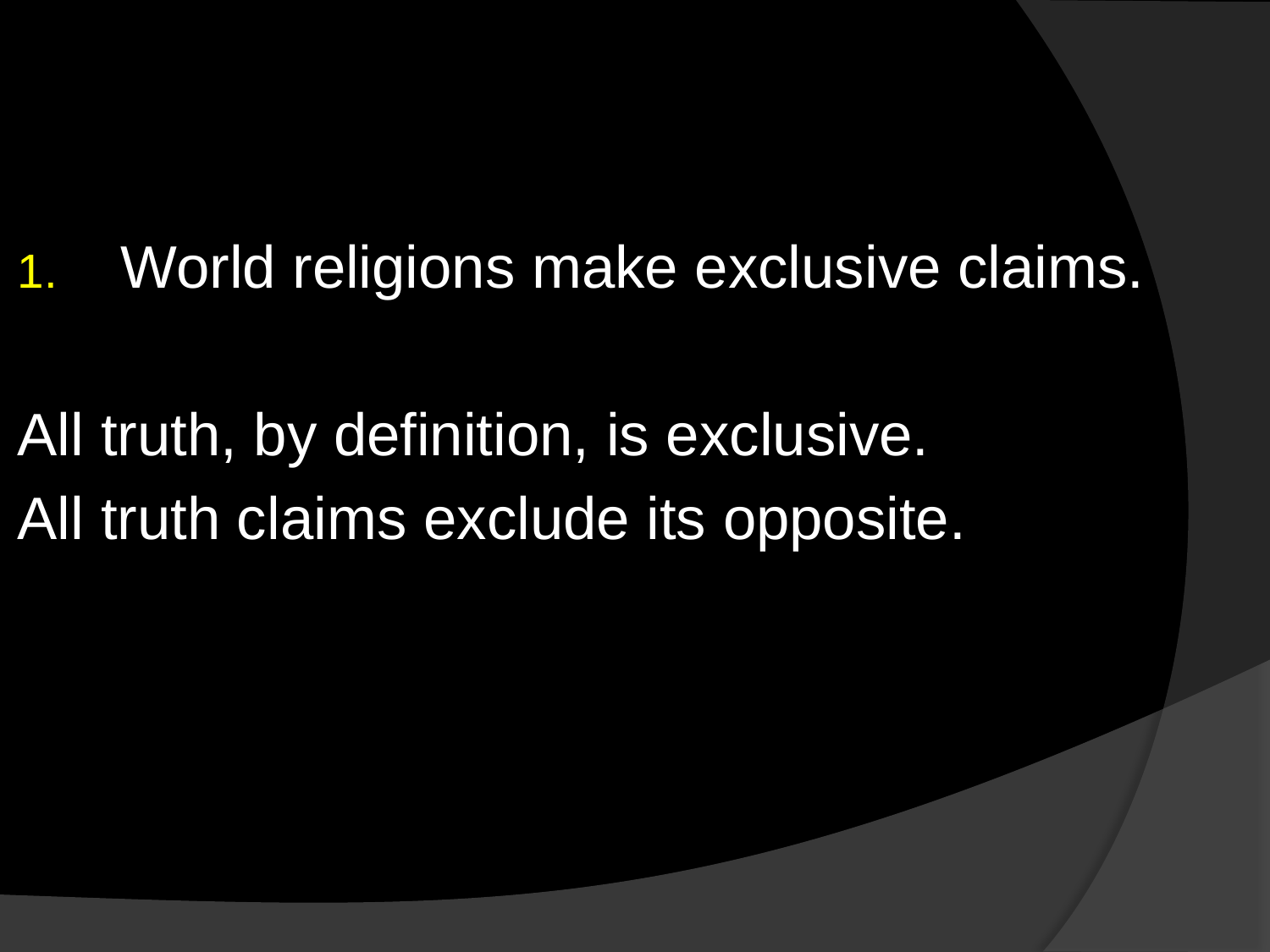

World religions make exclusive claims.

All truth, by definition, is exclusive.
All truth claims exclude its opposite.